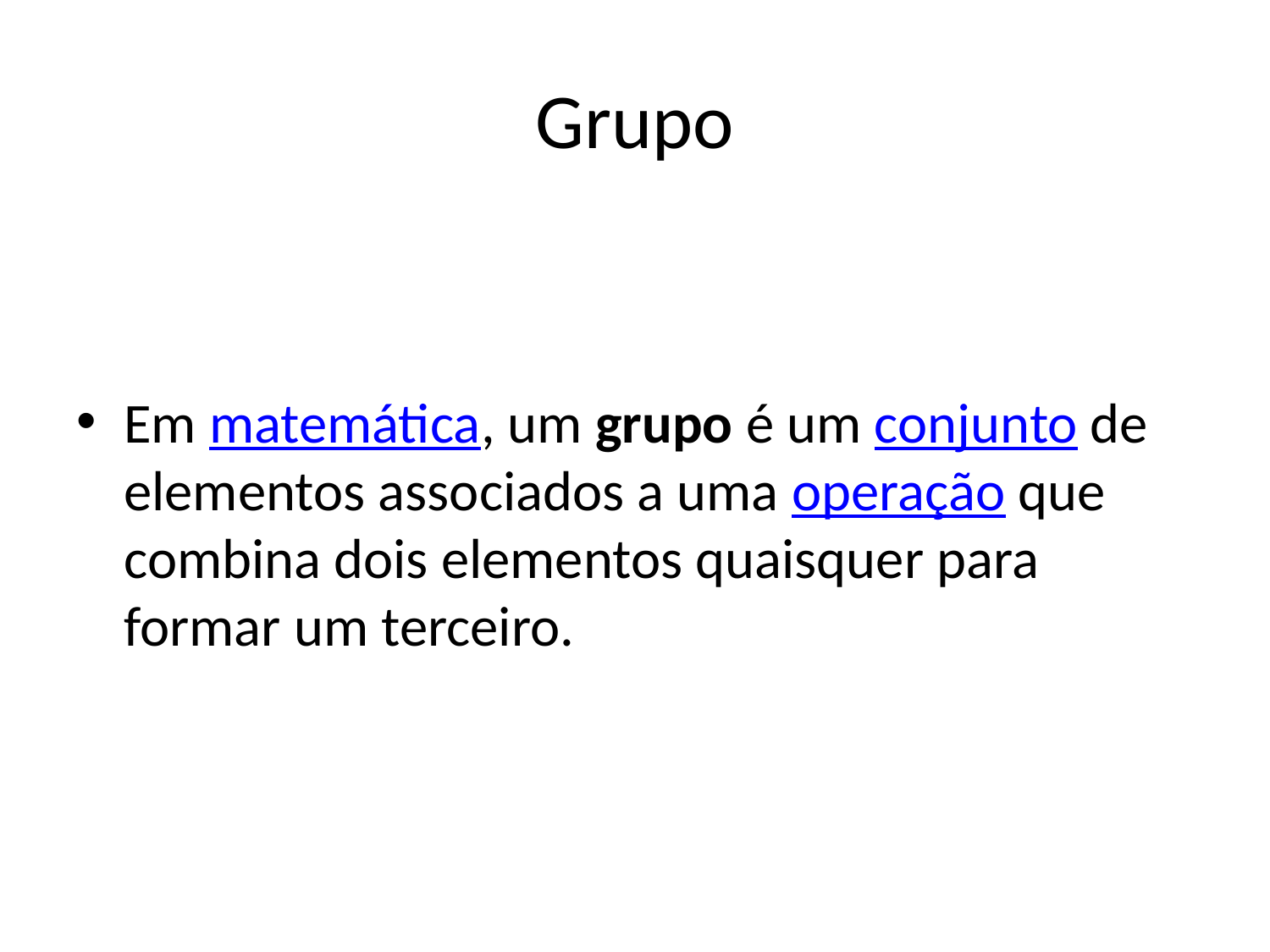

# Grupo

Em matemática, um grupo é um conjunto de elementos associados a uma operação que combina dois elementos quaisquer para formar um terceiro.